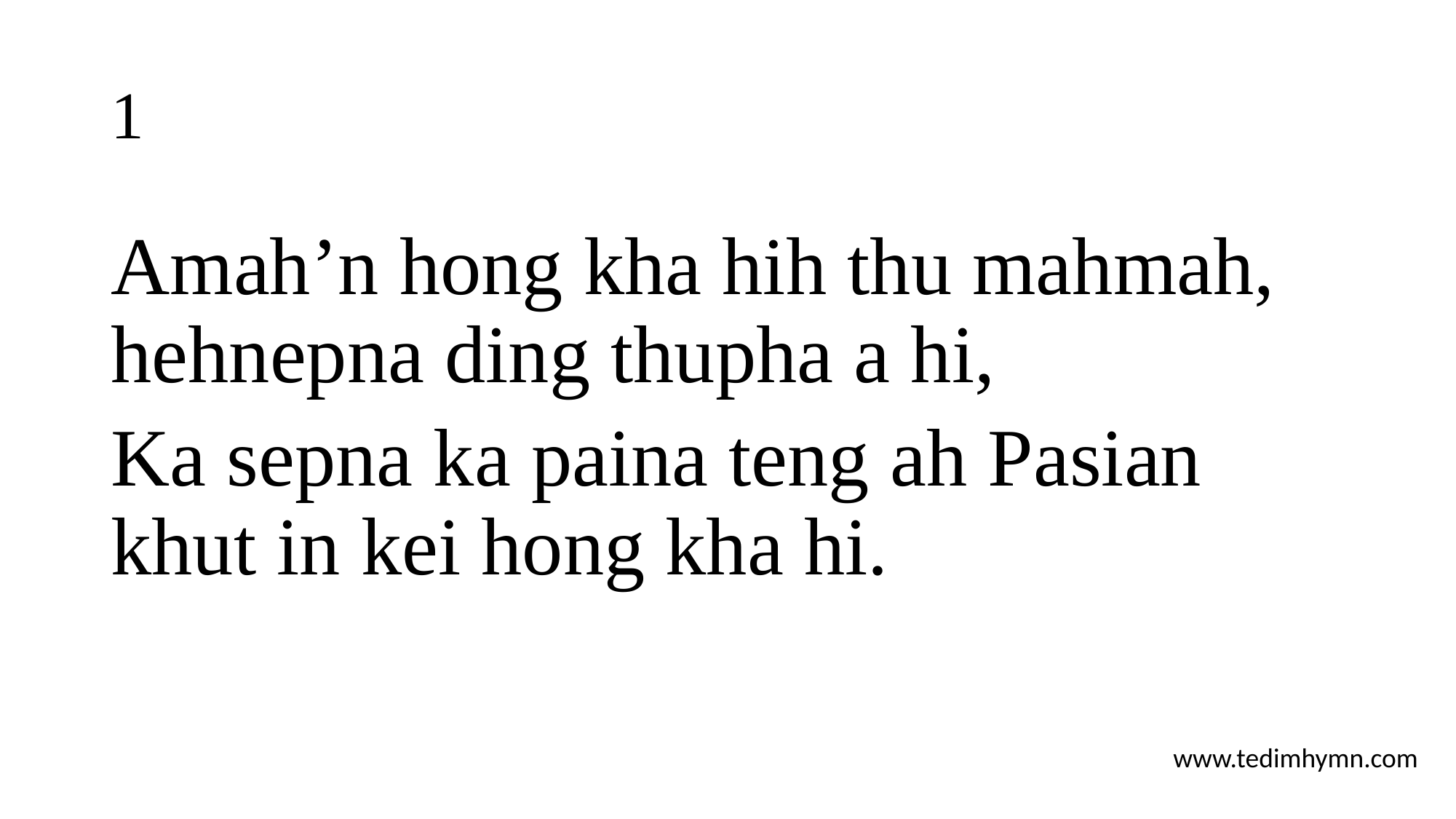

# 1
Amah’n hong kha hih thu mahmah, hehnepna ding thupha a hi,
Ka sepna ka paina teng ah Pasian khut in kei hong kha hi.
www.tedimhymn.com